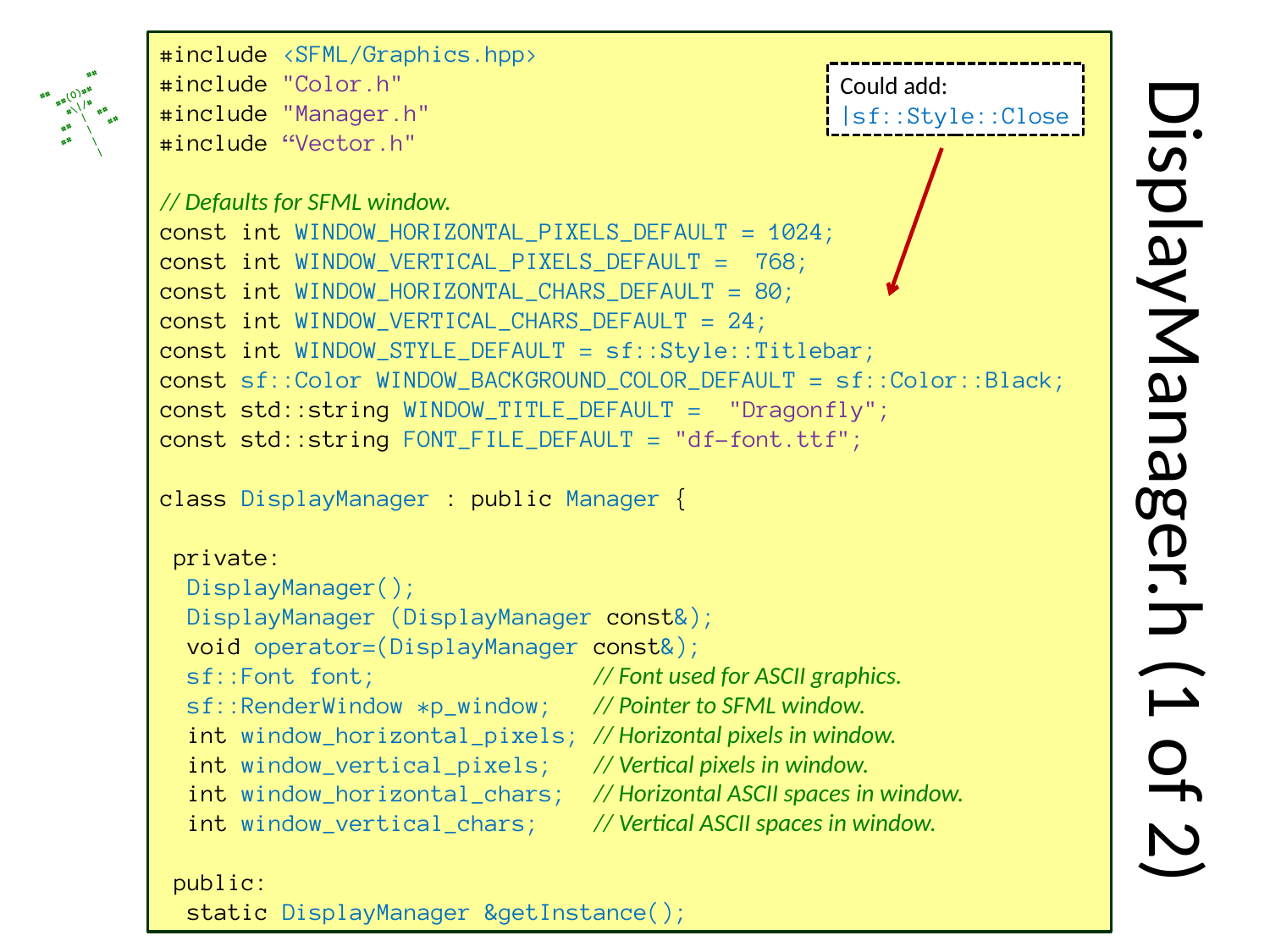

#include <SFML/Graphics.hpp>
#include "Color.h"
#include "Manager.h"
#include “Vector.h"

// Defaults for SFML window.
const int WINDOW_HORIZONTAL_PIXELS_DEFAULT = 1024;
const int WINDOW_VERTICAL_PIXELS_DEFAULT =  768;
const int WINDOW_HORIZONTAL_CHARS_DEFAULT = 80;
const int WINDOW_VERTICAL_CHARS_DEFAULT = 24;
const int WINDOW_STYLE_DEFAULT = sf::Style::Titlebar;
const sf::Color WINDOW_BACKGROUND_COLOR_DEFAULT = sf::Color::Black;
const std::string WINDOW_TITLE_DEFAULT =  "Dragonfly";
const std::string FONT_FILE_DEFAULT = "df-font.ttf";

class DisplayManager : public Manager {

 private:
  DisplayManager();
  DisplayManager (DisplayManager const&);
  void operator=(DisplayManager const&);
  sf::Font font;                // Font used for ASCII graphics.
  sf::RenderWindow *p_window;   // Pointer to SFML window.
  int window_horizontal_pixels; // Horizontal pixels in window.
  int window_vertical_pixels;   // Vertical pixels in window.
  int window_horizontal_chars;  // Horizontal ASCII spaces in window.
  int window_vertical_chars;    // Vertical ASCII spaces in window.

 public:
  static DisplayManager &getInstance();
Could add:
|sf::Style::Close
# DisplayManager.h (1 of 2)